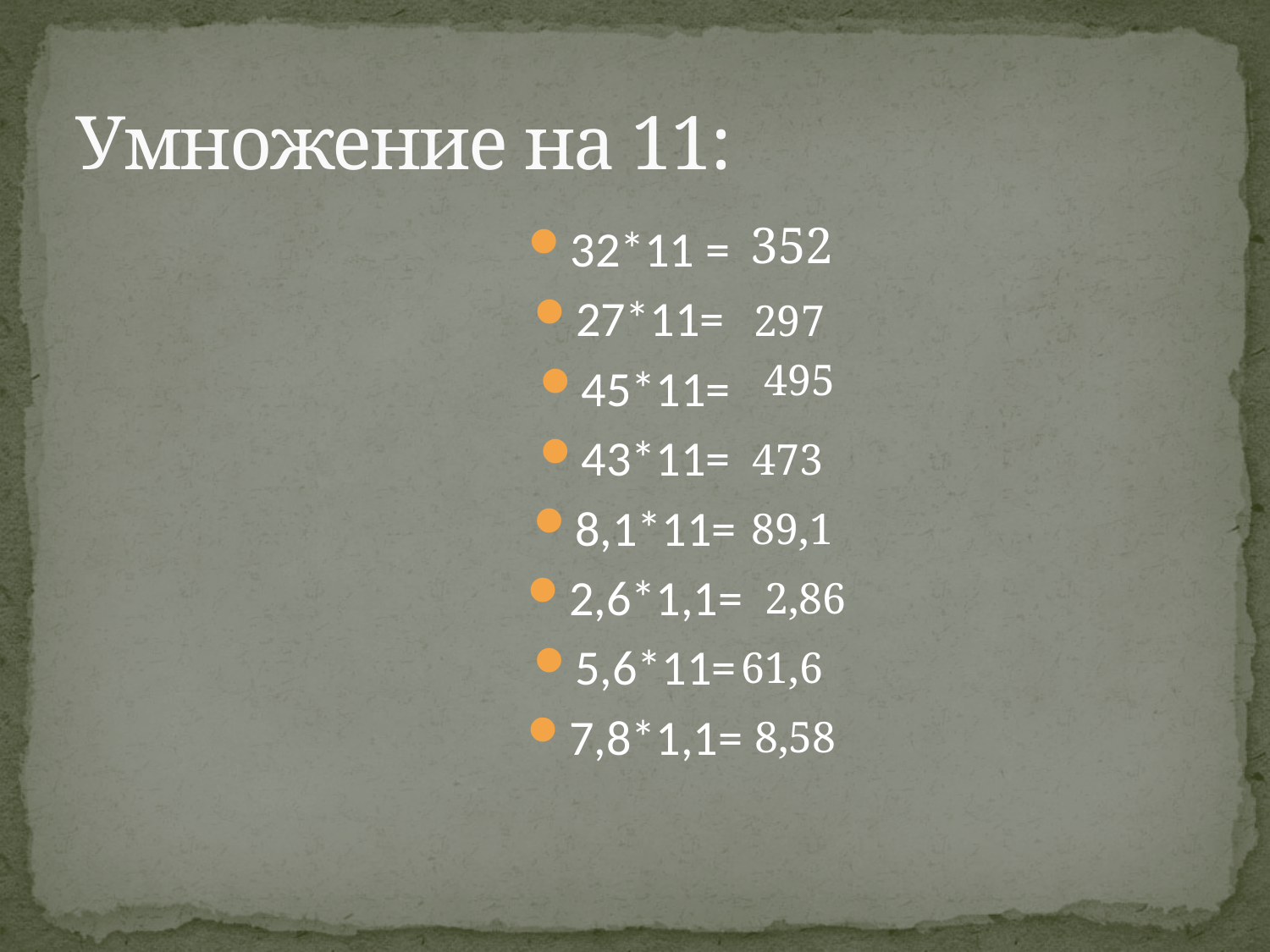

# Умножение на 11:
352
32*11 =
27*11=
45*11=
43*11=
8,1*11=
2,6*1,1=
5,6*11=
7,8*1,1=

297
495
473
89,1
2,86
61,6
8,58